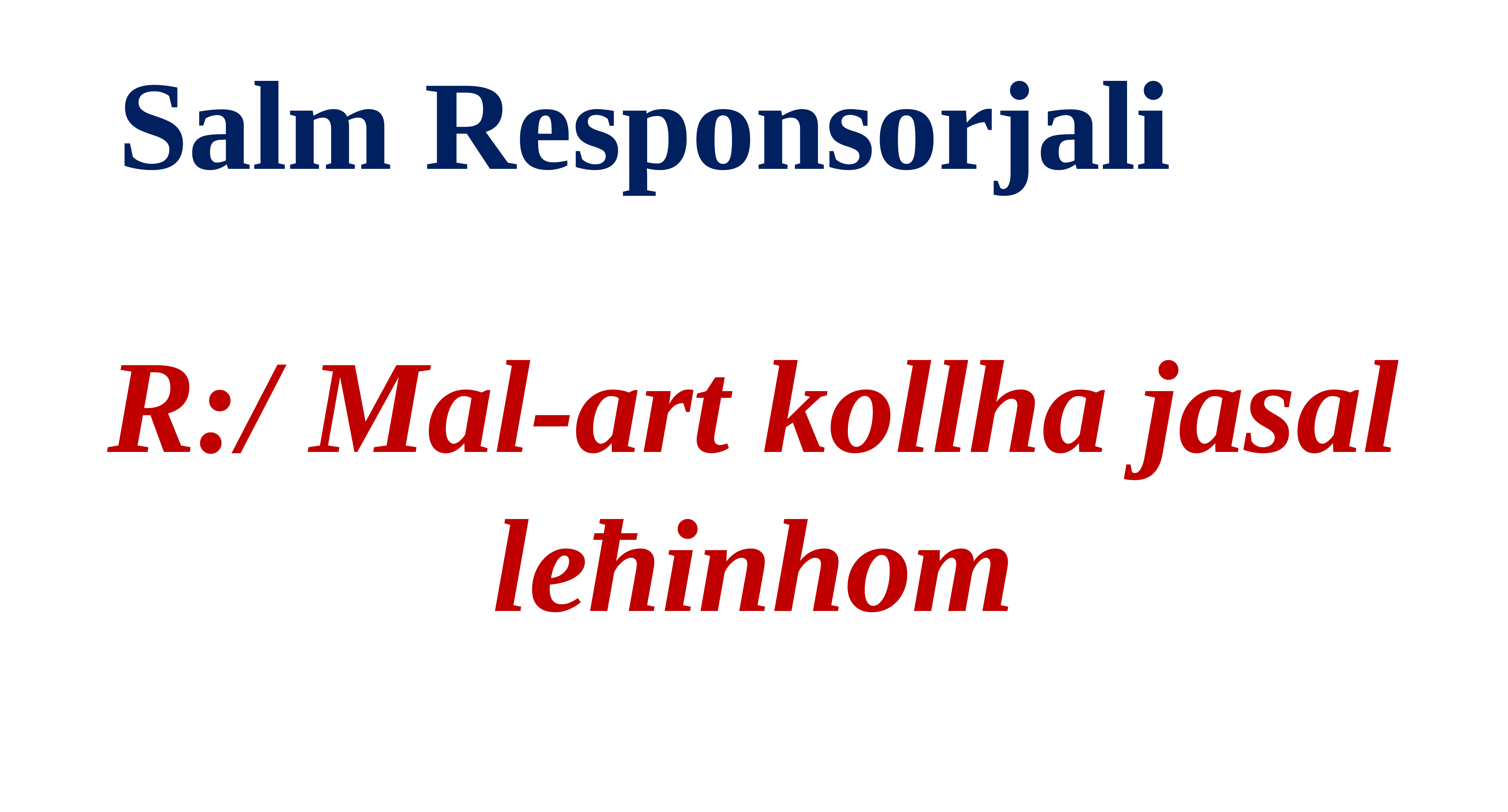

Salm Responsorjali
R:/ Mal-art kollha jasal leħinhom